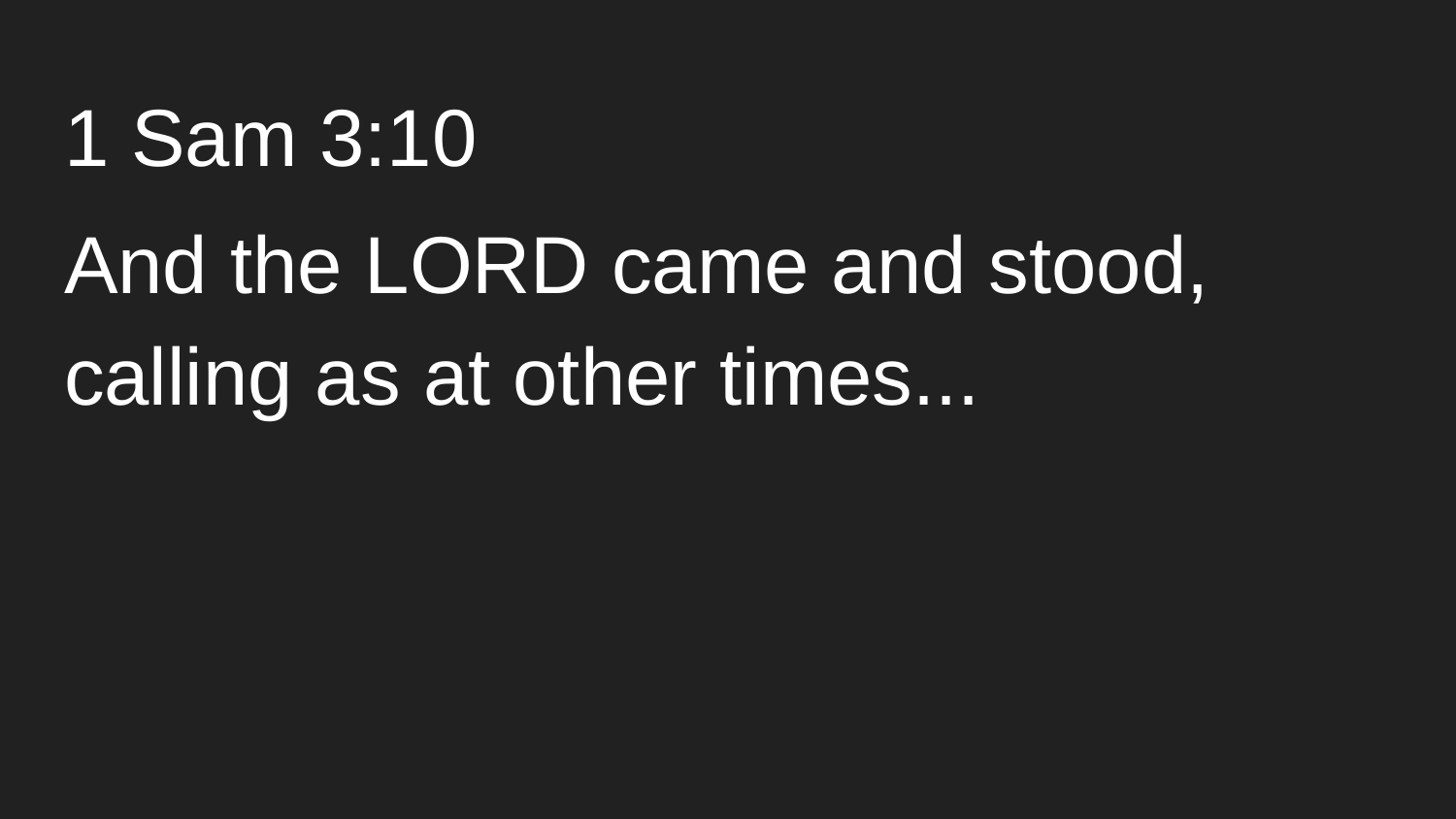

# 1 Sam 3:10

And the LORD came and stood, calling as at other times...